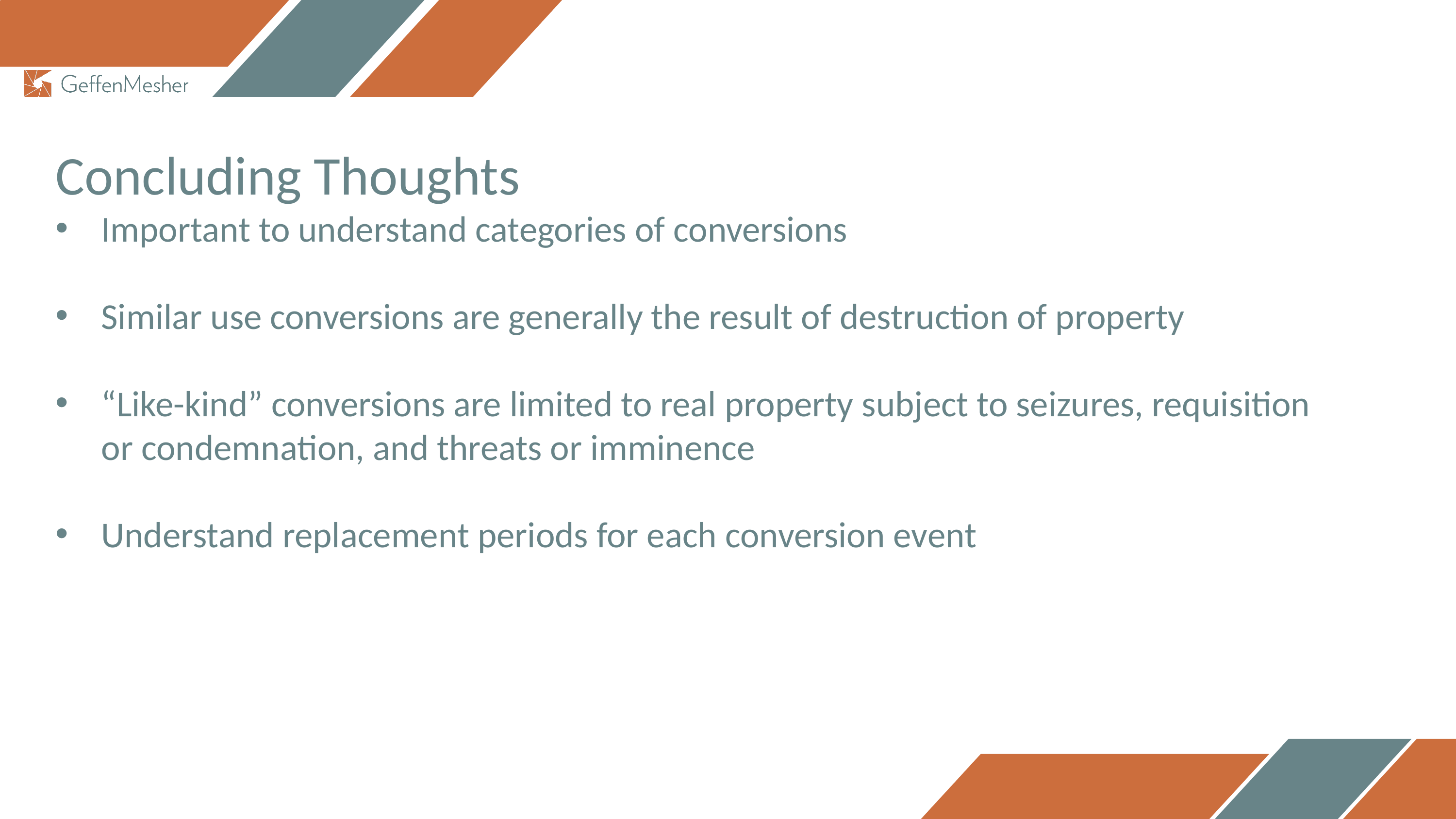

Concluding Thoughts
Important to understand categories of conversions

Similar use conversions are generally the result of destruction of property

“Like-kind” conversions are limited to real property subject to seizures, requisition or condemnation, and threats or imminence

Understand replacement periods for each conversion event